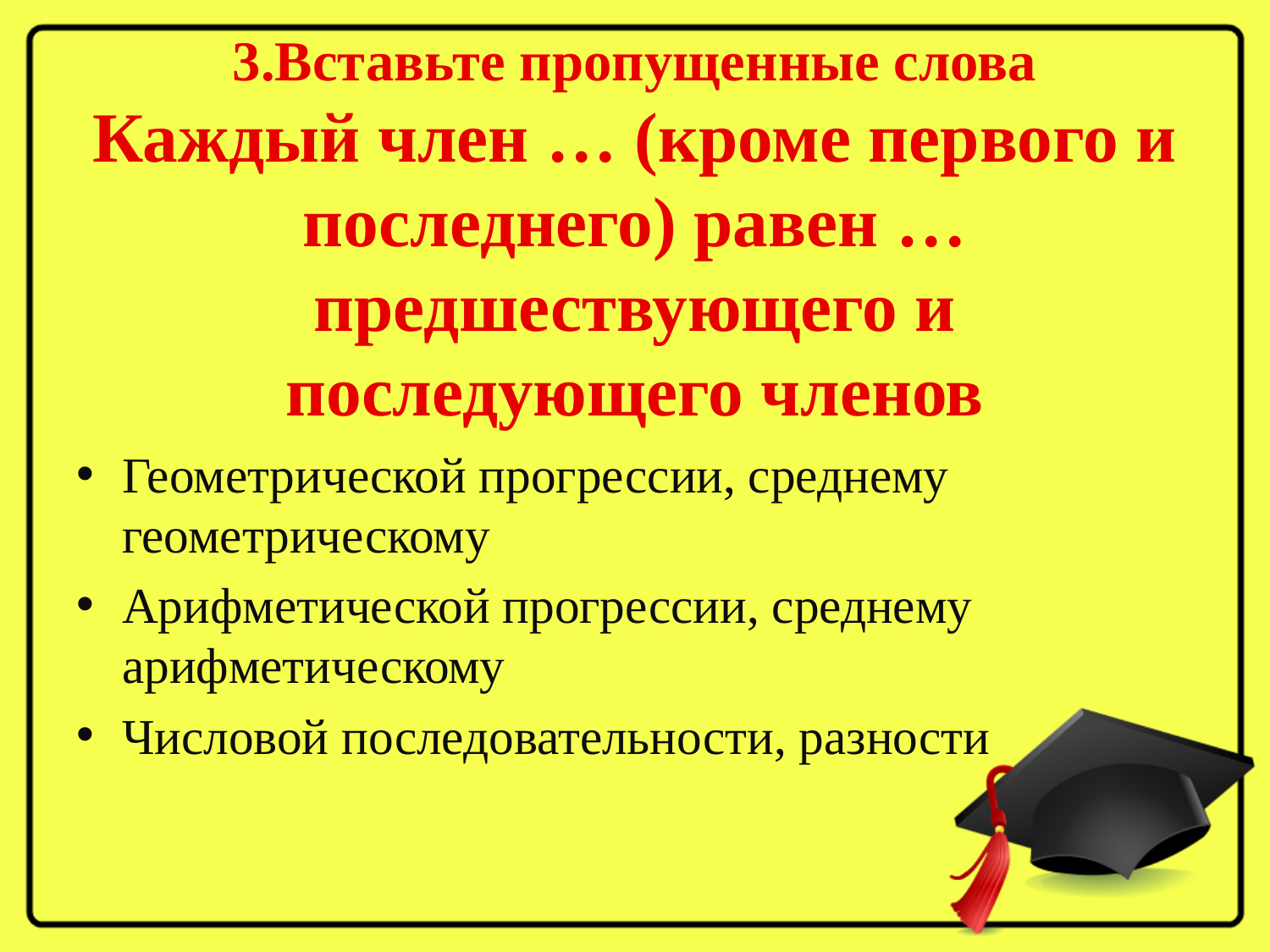

# 3.Вставьте пропущенные слова Каждый член … (кроме первого и последнего) равен … предшествующего и последующего членов
Геометрической прогрессии, среднему геометрическому
Арифметической прогрессии, среднему арифметическому
Числовой последовательности, разности